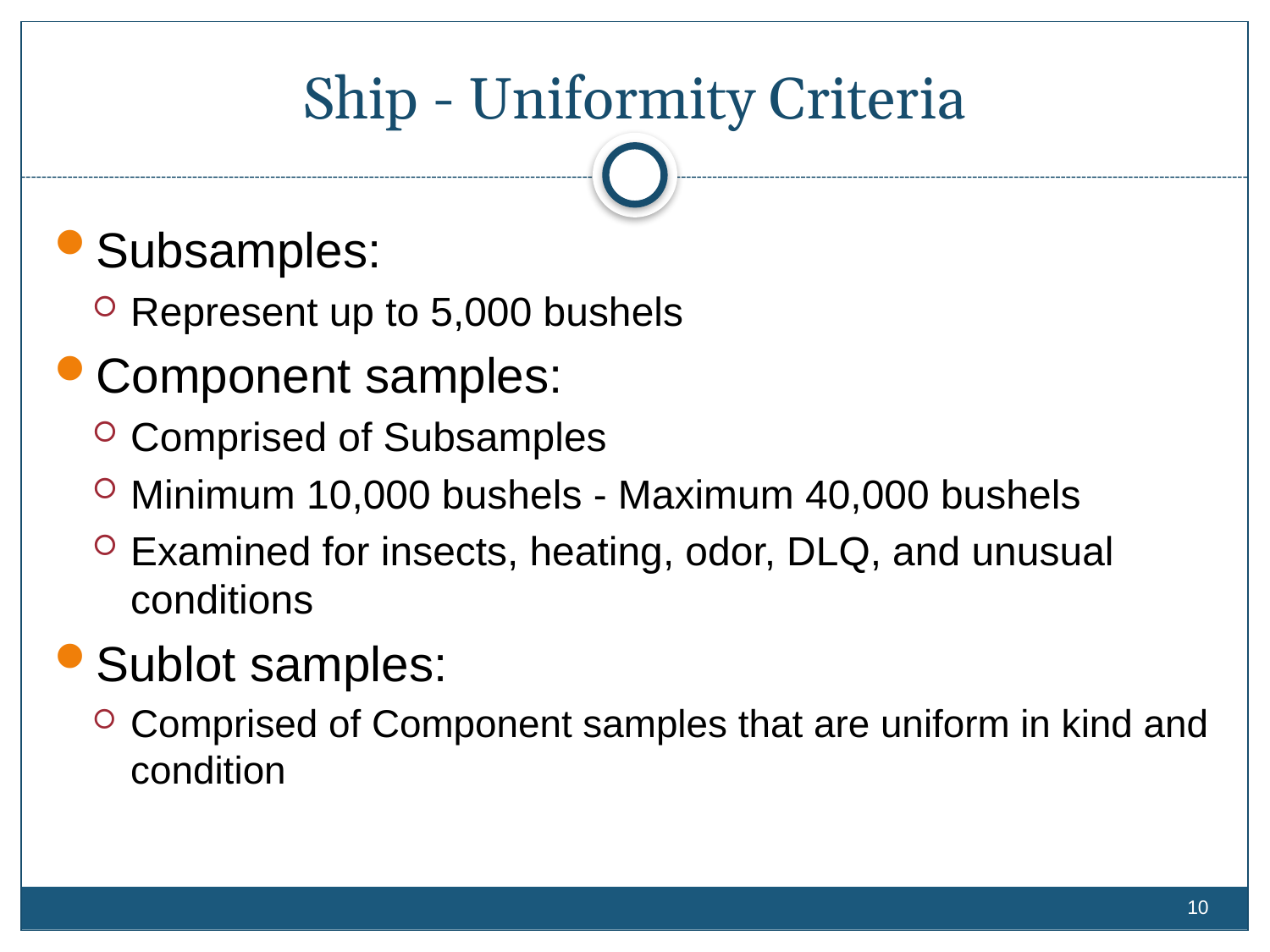

# Ship - Uniformity Criteria
Subsamples:
Represent up to 5,000 bushels
Component samples:
Comprised of Subsamples
Minimum 10,000 bushels - Maximum 40,000 bushels
Examined for insects, heating, odor, DLQ, and unusual conditions
Sublot samples:
Comprised of Component samples that are uniform in kind and condition
10